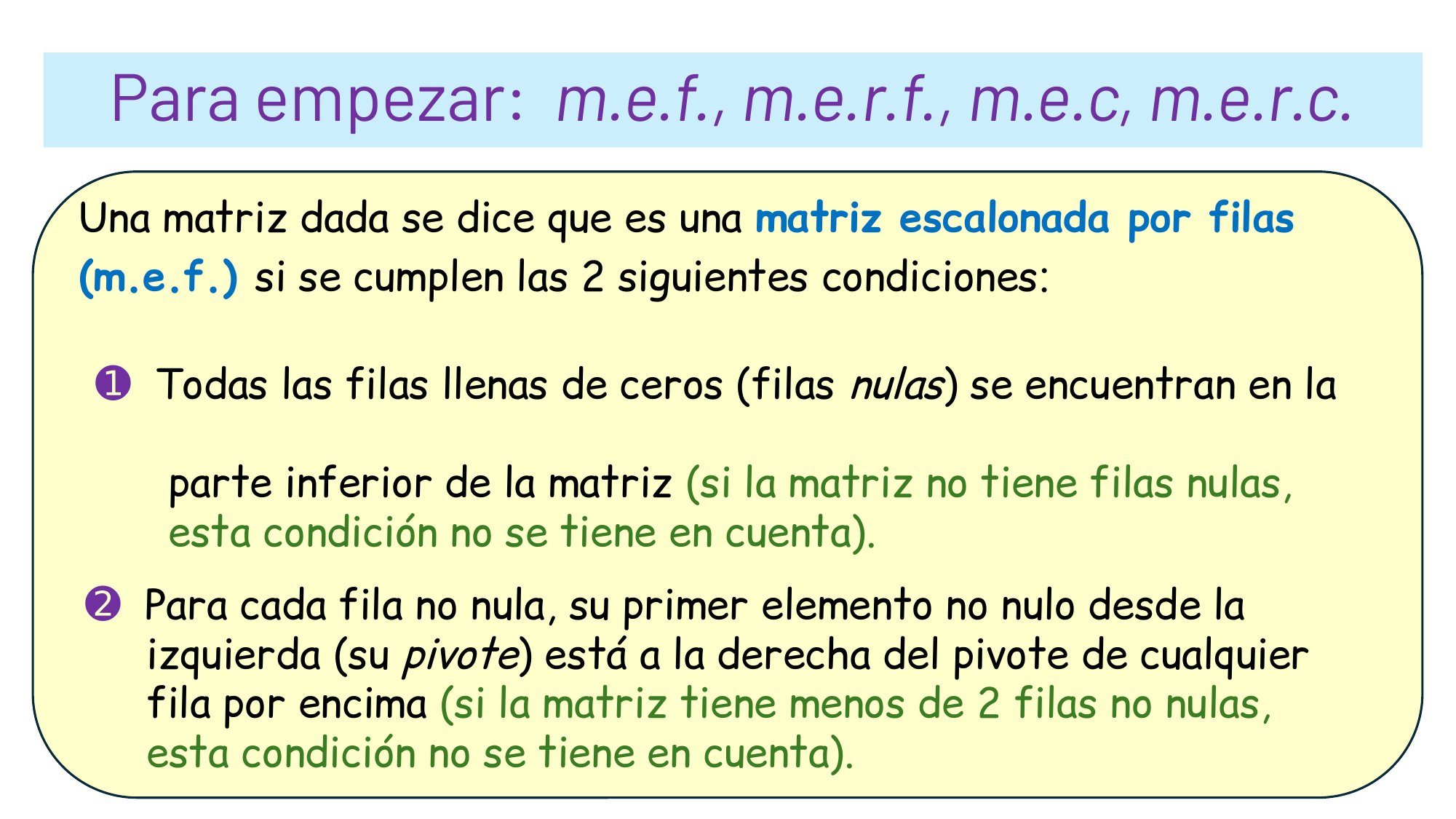

# Para empezar:  m.e.f., m.e.r.f., m.e.c, m.e.r.c.

  Una matriz dada se dice que es una matriz escalonada por filas
  (m.e.f.) si se cumplen las 2 siguientes condiciones:

➊  Todas las filas llenas de ceros (filas nulas) se encuentran en la
      parte inferior de la matriz (si la matriz no tiene filas nulas,
      esta condición no se tiene en cuenta).

➋  Para cada fila no nula, su primer elemento no nulo desde la
     izquierda (su pivote) está a la derecha del pivote de cualquier
     fila por encima (si la matriz tiene menos de 2 filas no nulas,
     esta condición no se tiene en cuenta).